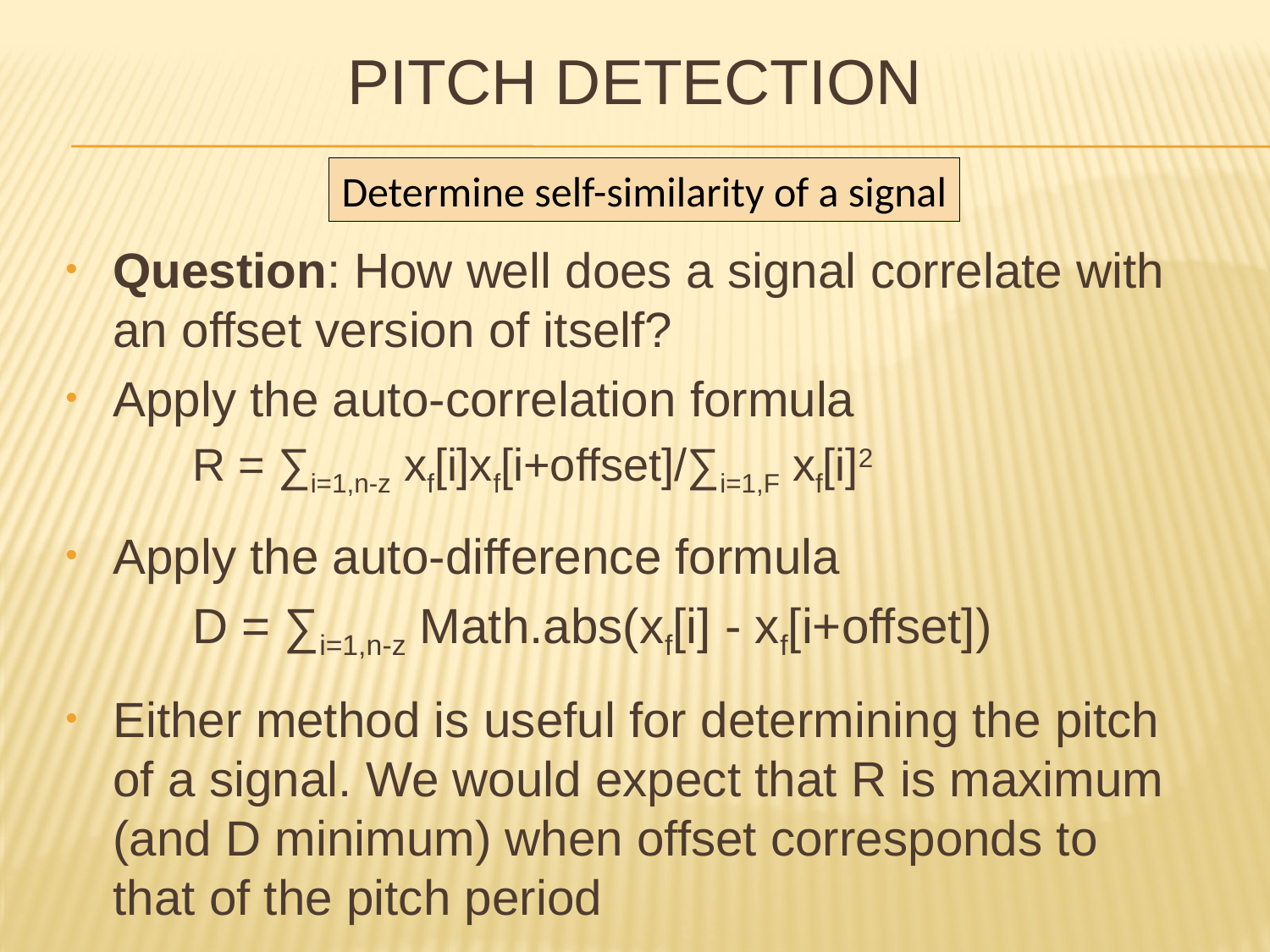

# Pitch detection
Determine self-similarity of a signal
Question: How well does a signal correlate with an offset version of itself?
Apply the auto-correlation formula
	R = ∑i=1,n-z xf[i]xf[i+offset]/∑i=1,F xf[i]2
Apply the auto-difference formula
	D = ∑i=1,n-z Math.abs(xf[i] - xf[i+offset])
Either method is useful for determining the pitch of a signal. We would expect that R is maximum (and D minimum) when offset corresponds to that of the pitch period